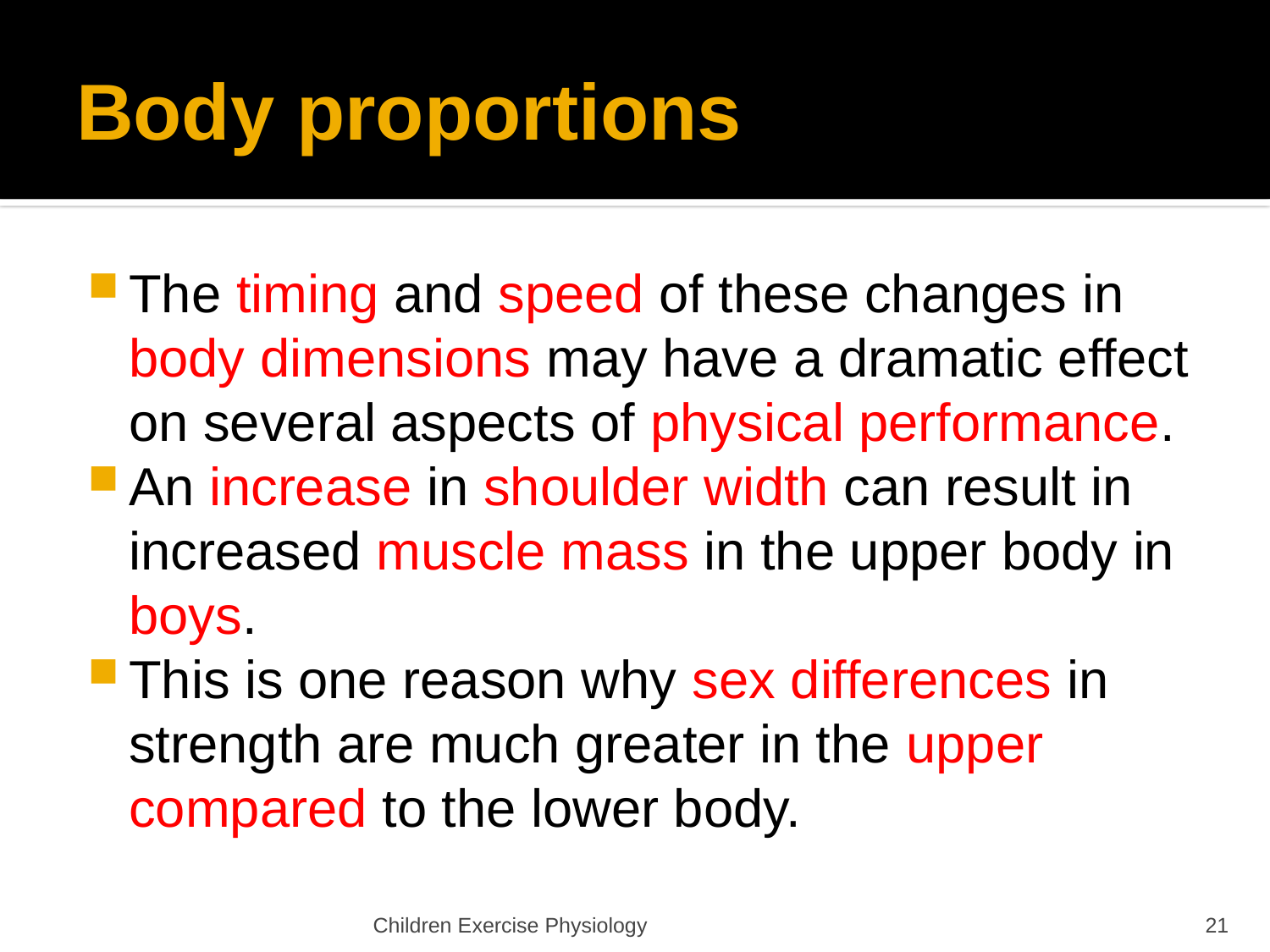

# Body proportions
The timing and speed of these changes in body dimensions may have a dramatic effect on several aspects of physical performance.
An increase in shoulder width can result in increased muscle mass in the upper body in boys.
This is one reason why sex differences in strength are much greater in the upper compared to the lower body.
Children Exercise Physiology
21